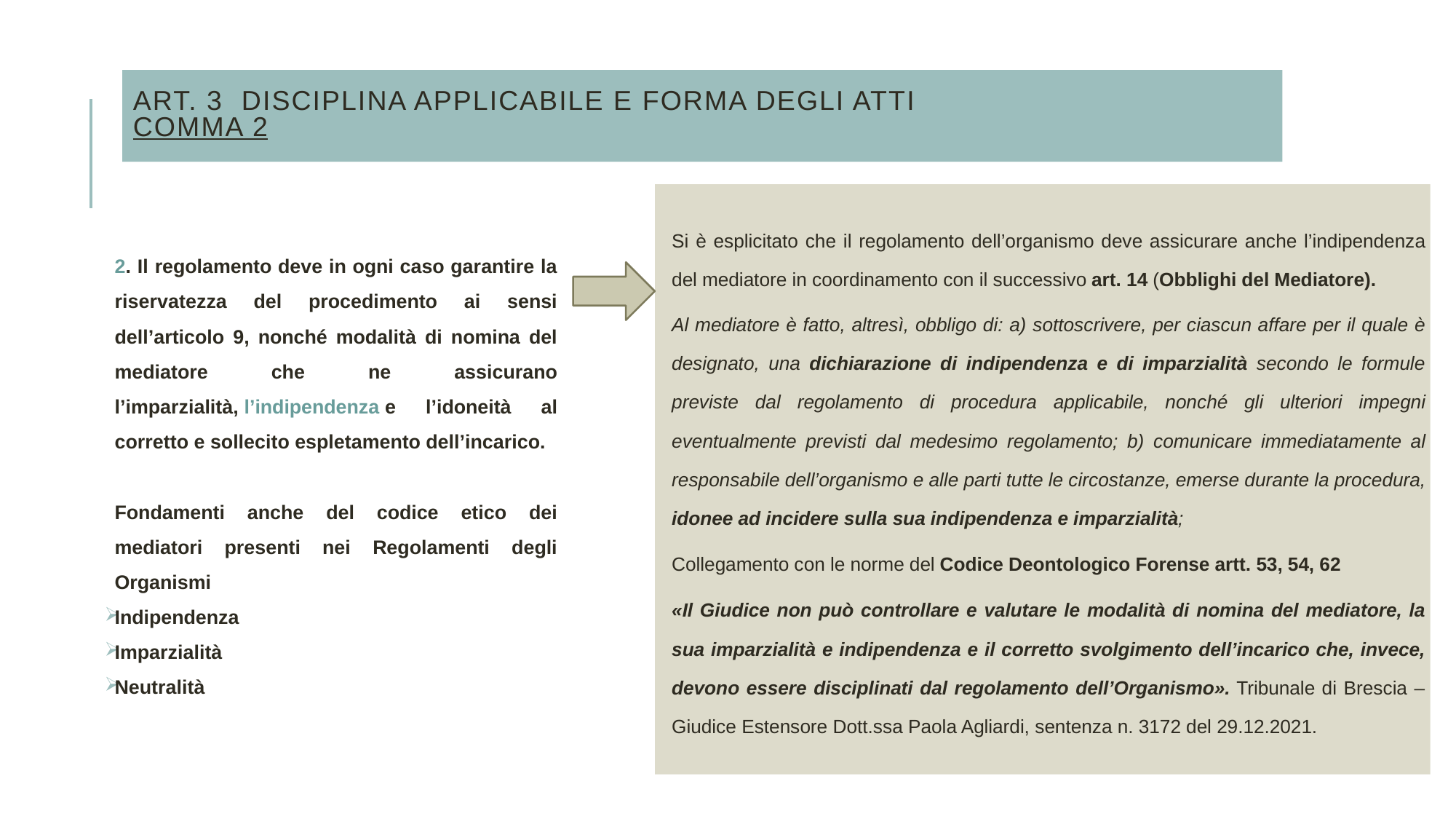

# Art. 3  Disciplina applicabile e forma degli atti comma 2

Si è esplicitato che il regolamento dell’organismo deve assicurare anche l’indipendenza del mediatore in coordinamento con il successivo art. 14 (Obblighi del Mediatore).
Al mediatore è fatto, altresì, obbligo di: a) sottoscrivere, per ciascun affare per il quale è designato, una dichiarazione di indipendenza e di imparzialità secondo le formule previste dal regolamento di procedura applicabile, nonché gli ulteriori impegni eventualmente previsti dal medesimo regolamento; b) comunicare immediatamente al responsabile dell’organismo e alle parti tutte le circostanze, emerse durante la procedura, idonee ad incidere sulla sua indipendenza e imparzialità;
Collegamento con le norme del Codice Deontologico Forense artt. 53, 54, 62
«Il Giudice non può controllare e valutare le modalità di nomina del mediatore, la sua imparzialità e indipendenza e il corretto svolgimento dell’incarico che, invece, devono essere disciplinati dal regolamento dell’Organismo». Tribunale di Brescia – Giudice Estensore Dott.ssa Paola Agliardi, sentenza n. 3172 del 29.12.2021.

2. Il regolamento deve in ogni caso garantire la riservatezza del procedimento ai sensi dell’articolo 9, nonché modalità di nomina del mediatore che ne assicurano l’imparzialità, l’indipendenza e l’idoneità al corretto e sollecito espletamento dell’incarico.

Fondamenti anche del codice etico dei mediatori presenti nei Regolamenti degli Organismi
Indipendenza
Imparzialità
Neutralità